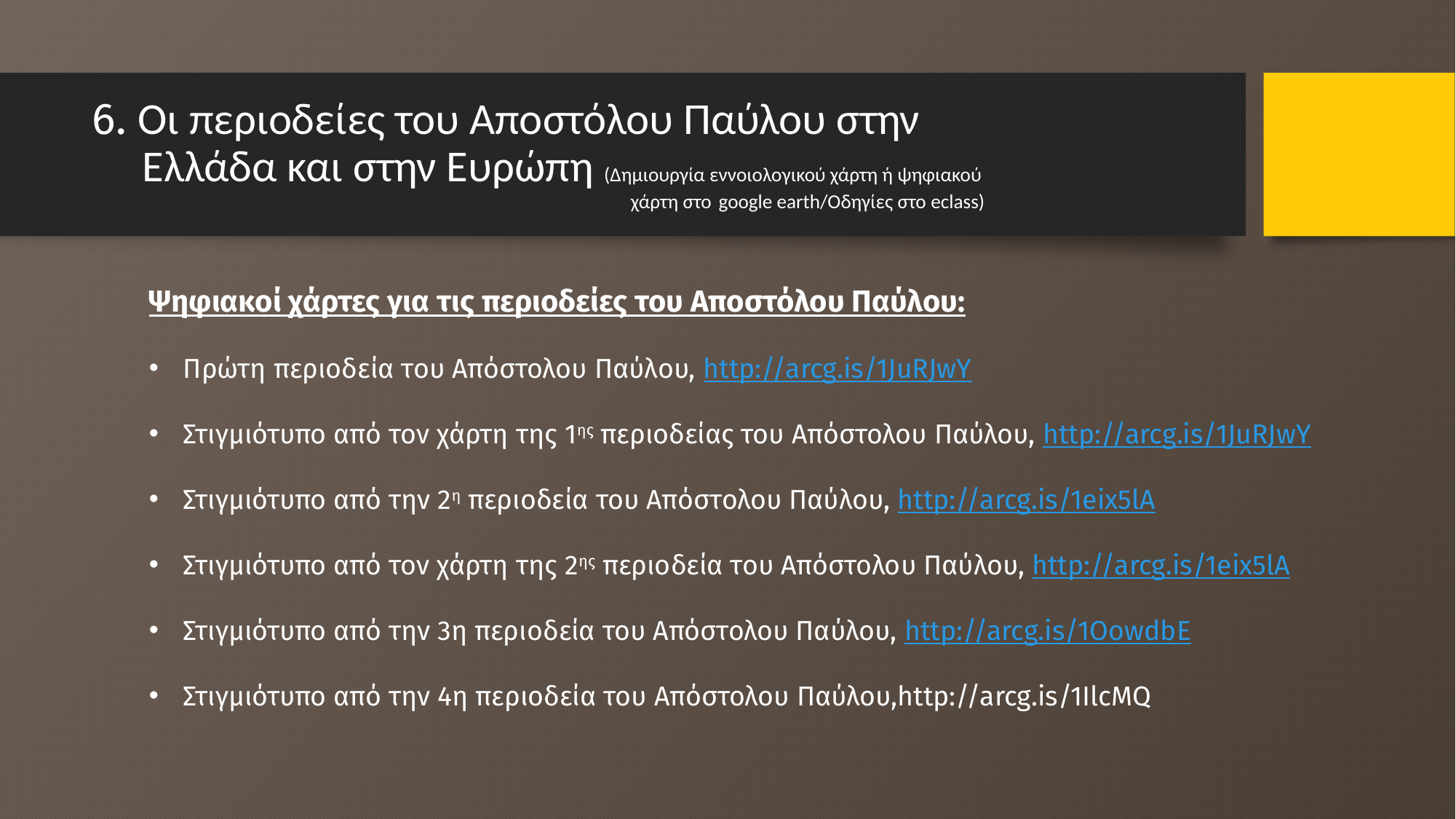

# 6. Οι περιοδείες του Αποστόλου Παύλου στην Ελλάδα και στην Ευρώπη (Δημιουργία εννοιολογικού χάρτη ή ψηφιακού χάρτη στο google earth/Οδηγίες στο eclass)
Ψηφιακοί χάρτες για τις περιοδείες του Αποστόλου Παύλου:

Πρώτη περιοδεία του Απόστολου Παύλου, http://arcg.is/1JuRJwY

Στιγμιότυπο από τον χάρτη της 1ης περιοδείας του Απόστολου Παύλου, http://arcg.is/1JuRJwY

Στιγμιότυπο από την 2η περιοδεία του Απόστολου Παύλου, http://arcg.is/1eix5lA

Στιγμιότυπο από τον χάρτη της 2ης περιοδεία του Απόστολου Παύλου, http://arcg.is/1eix5lA

Στιγμιότυπο από την 3η περιοδεία του Απόστολου Παύλου, http://arcg.is/1OowdbE

Στιγμιότυπο από την 4η περιοδεία του Απόστολου Παύλου,http://arcg.is/1IlcMQ